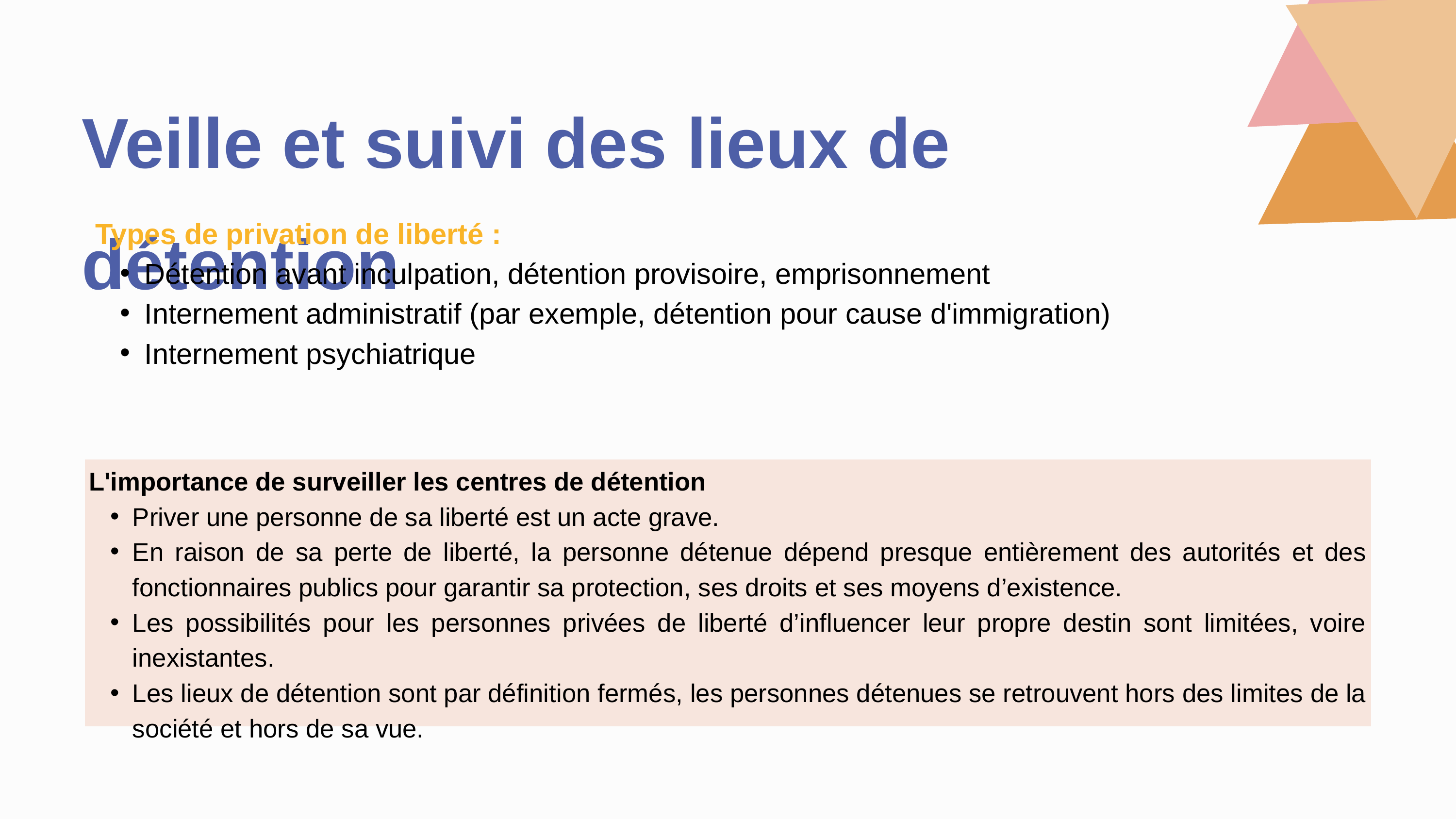

Veille et suivi des lieux de détention

Types de privation de liberté :
Détention avant inculpation, détention provisoire, emprisonnement
Internement administratif (par exemple, détention pour cause d'immigration)
Internement psychiatrique

L'importance de surveiller les centres de détention
Priver une personne de sa liberté est un acte grave.
En raison de sa perte de liberté, la personne détenue dépend presque entièrement des autorités et des fonctionnaires publics pour garantir sa protection, ses droits et ses moyens d’existence.
Les possibilités pour les personnes privées de liberté d’influencer leur propre destin sont limitées, voire inexistantes.
Les lieux de détention sont par définition fermés, les personnes détenues se retrouvent hors des limites de la société et hors de sa vue.